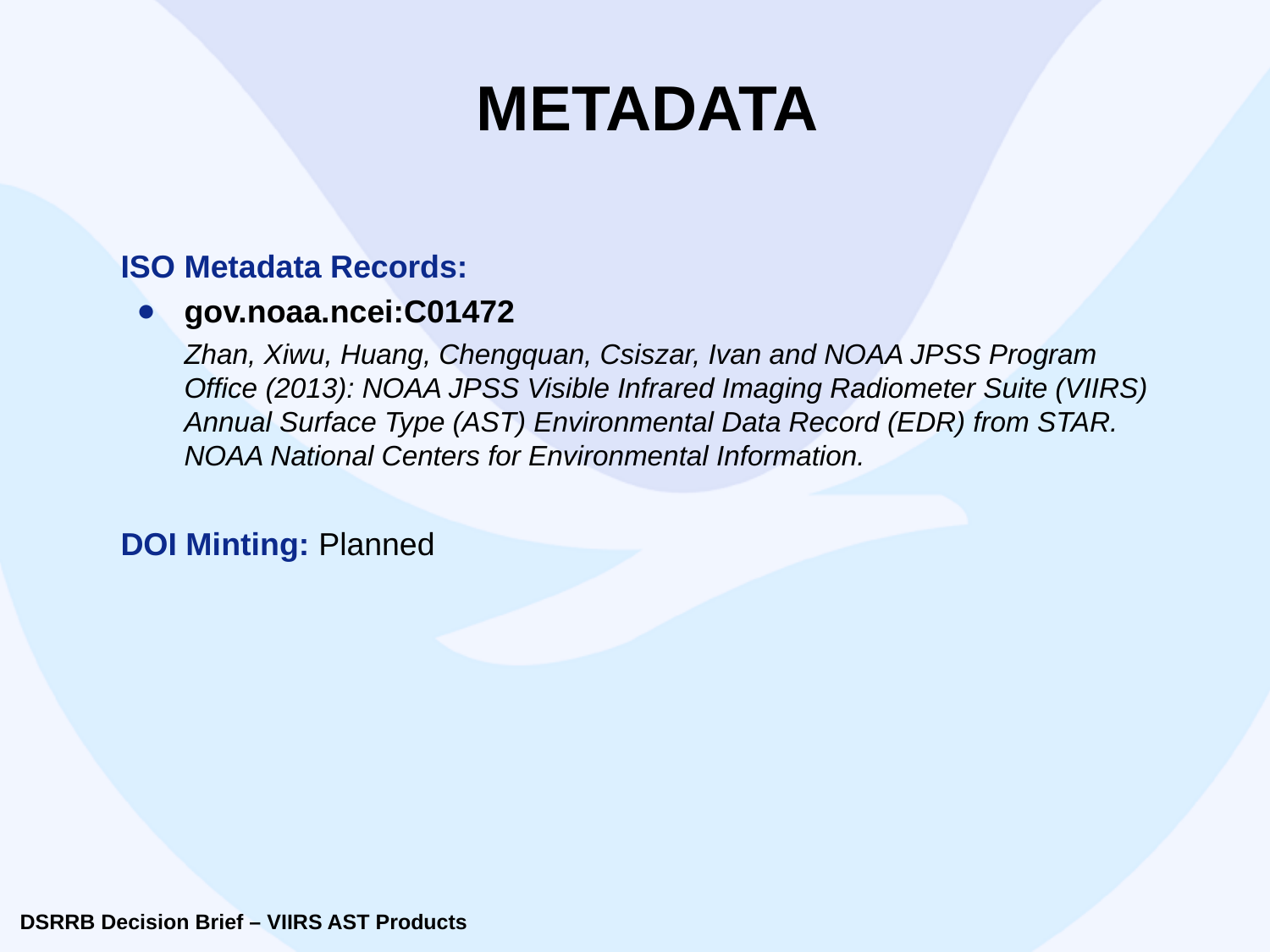

METADATA
# ISO Metadata Records:
gov.noaa.ncei:C01472
Zhan, Xiwu, Huang, Chengquan, Csiszar, Ivan and NOAA JPSS Program Office (2013): NOAA JPSS Visible Infrared Imaging Radiometer Suite (VIIRS) Annual Surface Type (AST) Environmental Data Record (EDR) from STAR. NOAA National Centers for Environmental Information.

DOI Minting: Planned
DSRRB Decision Brief – VIIRS AST Products